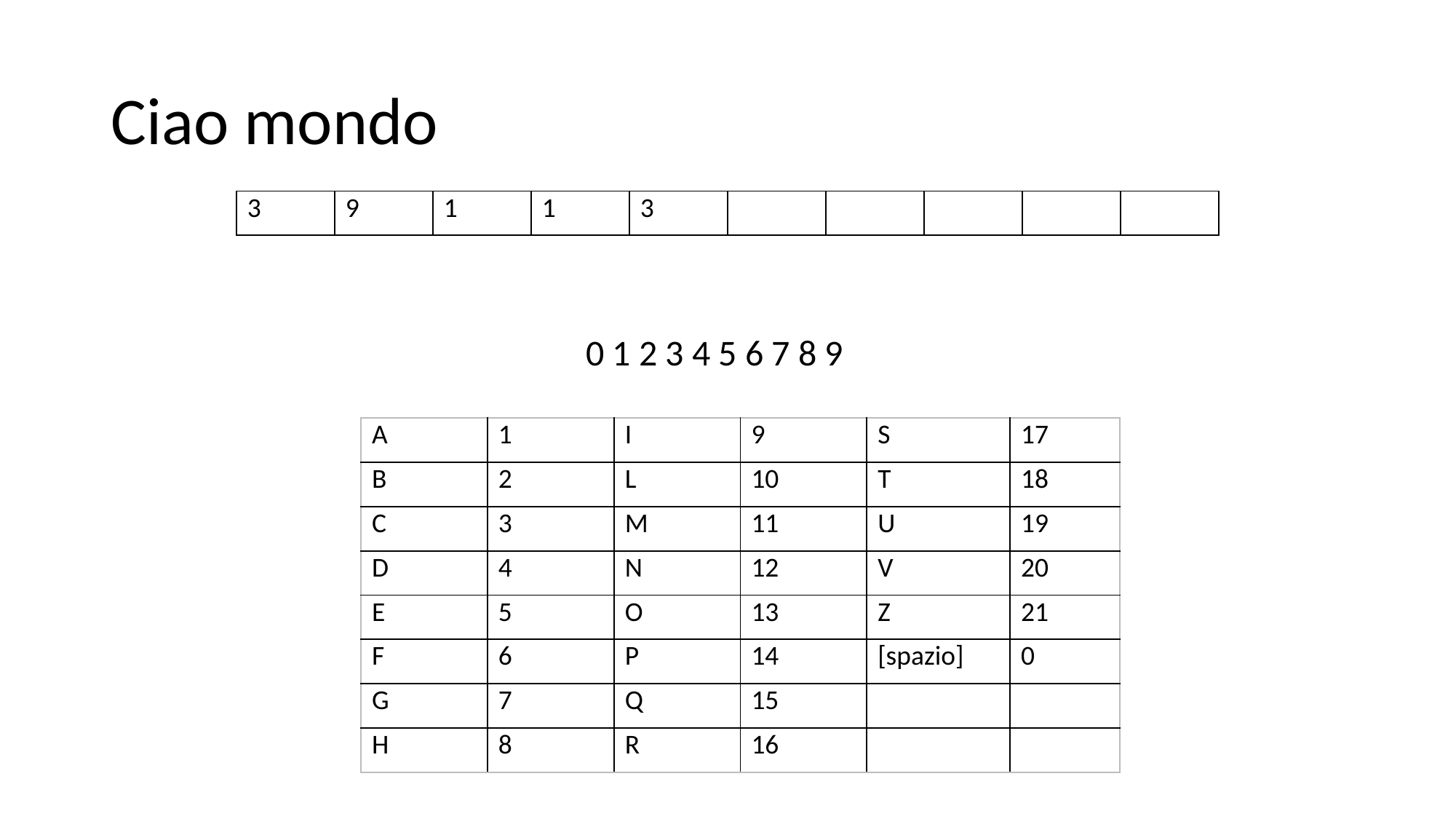

# Ciao mondo

| 3 | 9 | 1 | 1 | 3 |  |  |  |  |  |
| --- | --- | --- | --- | --- | --- | --- | --- | --- | --- |
0 1 2 3 4 5 6 7 8 9
| A | 1 | I | 9 | S | 17 |
| --- | --- | --- | --- | --- | --- |
| B | 2 | L | 10 | T | 18 |
| C | 3 | M | 11 | U | 19 |
| D | 4 | N | 12 | V | 20 |
| E | 5 | O | 13 | Z | 21 |
| F | 6 | P | 14 | [spazio] | 0 |
| G | 7 | Q | 15 |  |  |
| H | 8 | R | 16 |  |  |